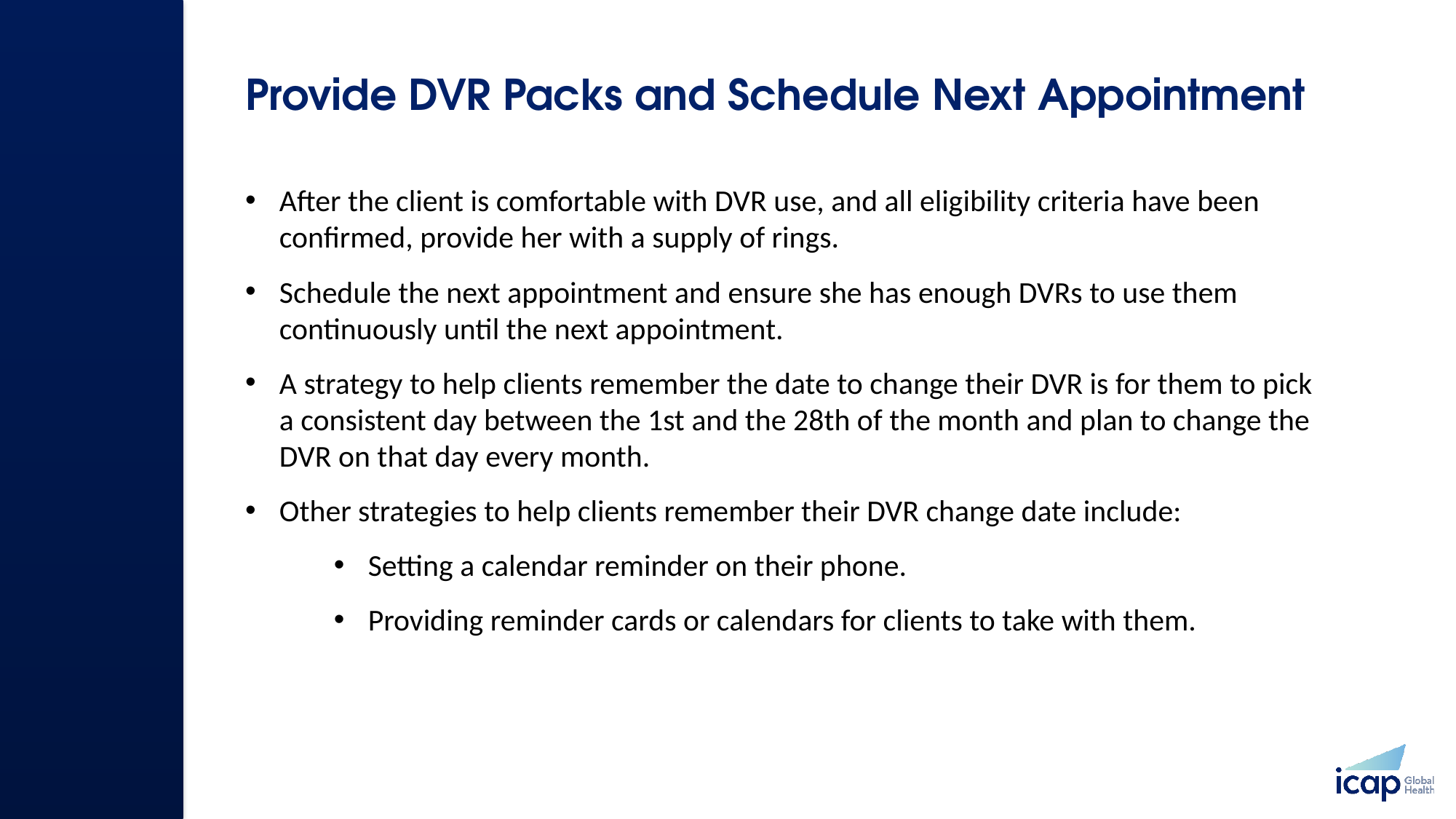

# Provide DVR Packs and Schedule Next Appointment
After the client is comfortable with DVR use, and all eligibility criteria have been confirmed, provide her with a supply of rings.
Schedule the next appointment and ensure she has enough DVRs to use them continuously until the next appointment.
A strategy to help clients remember the date to change their DVR is for them to pick a consistent day between the 1st and the 28th of the month and plan to change the DVR on that day every month.
Other strategies to help clients remember their DVR change date include:
Setting a calendar reminder on their phone.
Providing reminder cards or calendars for clients to take with them.